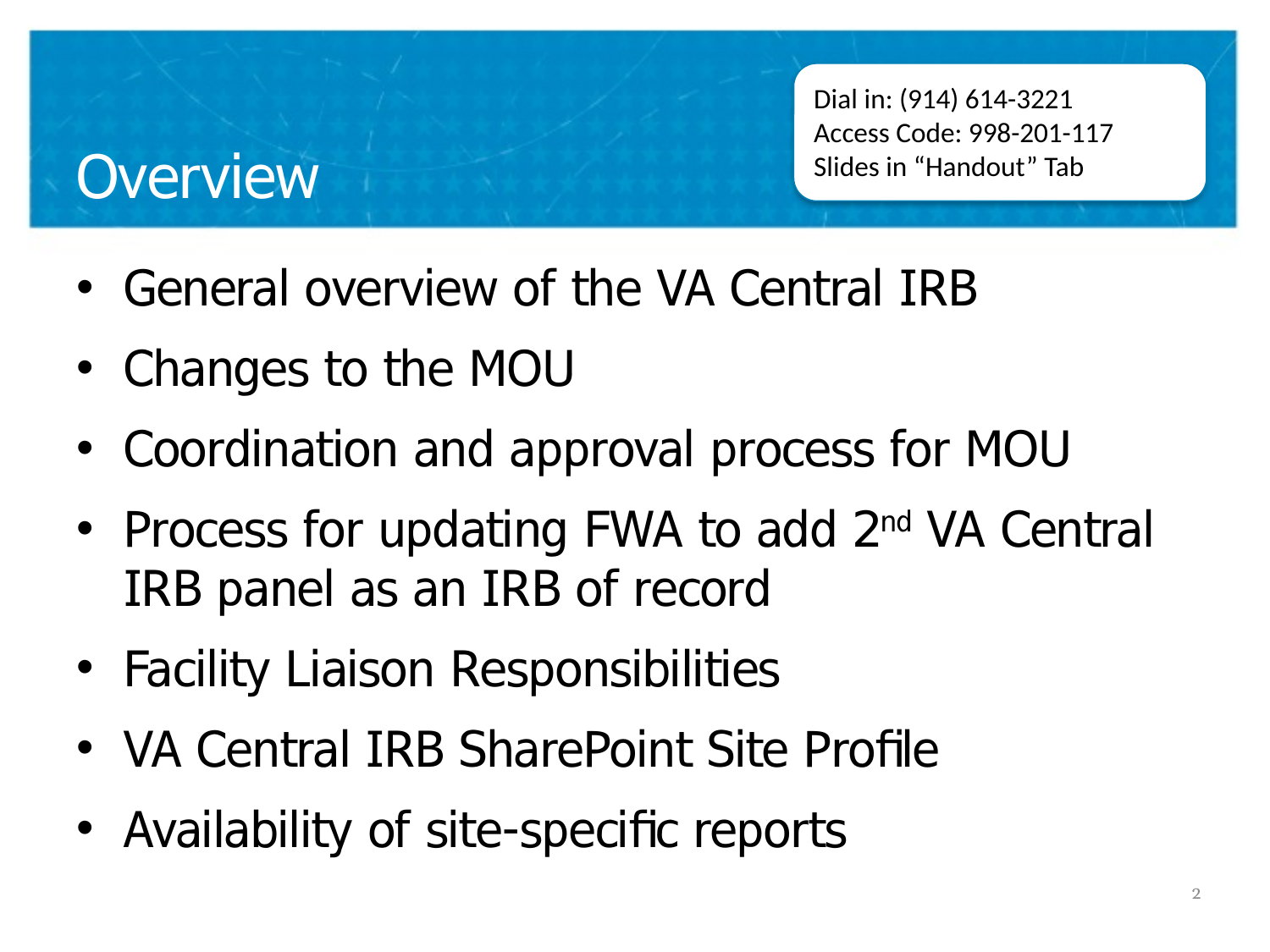

# Overview

Dial in: (914) 614-3221
Access Code: 998-201-117
Slides in “Handout” Tab
General overview of the VA Central IRB
Changes to the MOU
Coordination and approval process for MOU
Process for updating FWA to add 2nd VA Central IRB panel as an IRB of record
Facility Liaison Responsibilities
VA Central IRB SharePoint Site Profile
Availability of site-specific reports